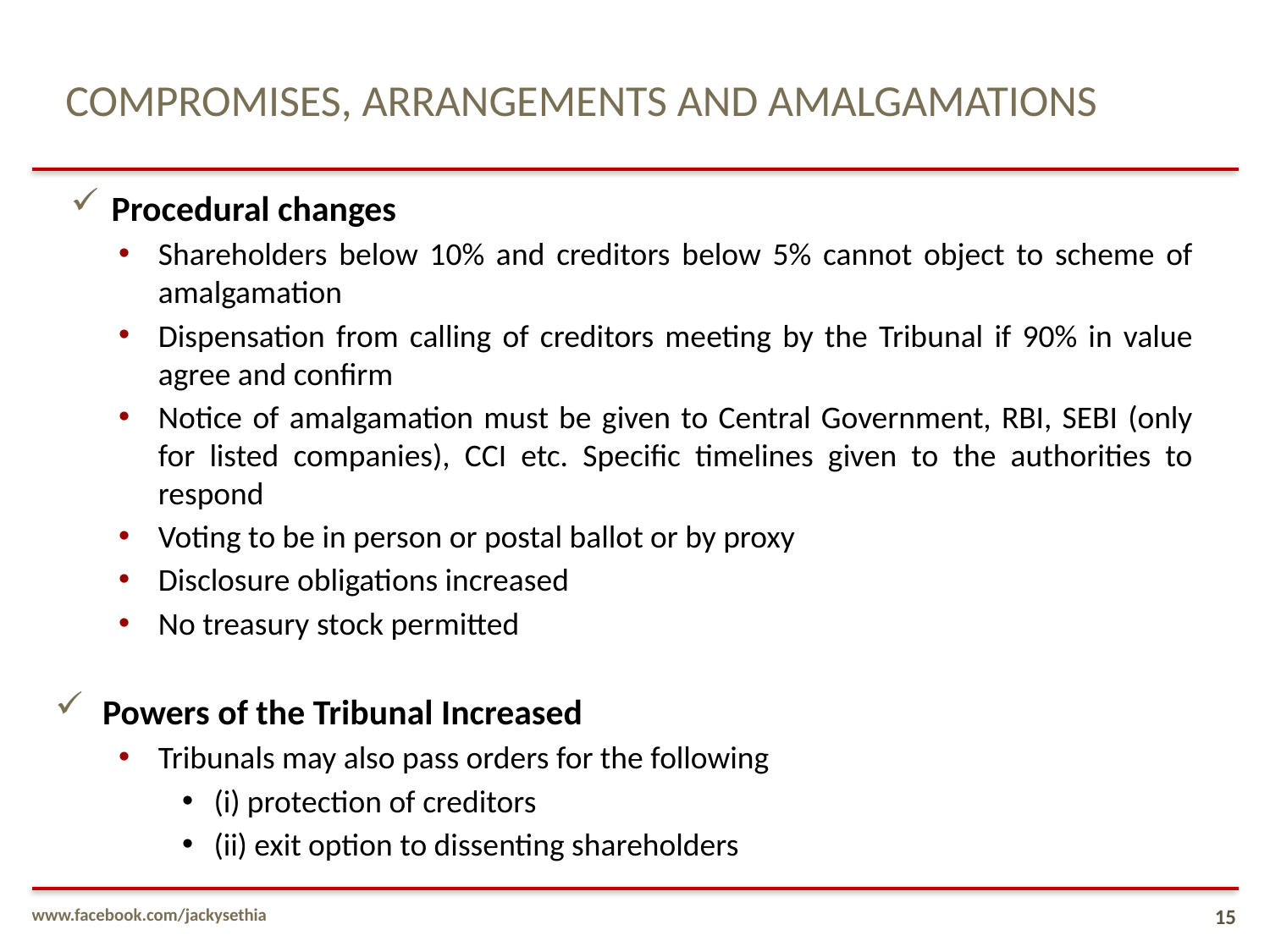

# COMPROMISES, ARRANGEMENTS AND AMALGAMATIONS
Procedural changes
Shareholders below 10% and creditors below 5% cannot object to scheme of amalgamation
Dispensation from calling of creditors meeting by the Tribunal if 90% in value agree and confirm
Notice of amalgamation must be given to Central Government, RBI, SEBI (only for listed companies), CCI etc. Specific timelines given to the authorities to respond
Voting to be in person or postal ballot or by proxy
Disclosure obligations increased
No treasury stock permitted

Powers of the Tribunal Increased
Tribunals may also pass orders for the following
(i) protection of creditors
(ii) exit option to dissenting shareholders
www.facebook.com/jackysethia
15